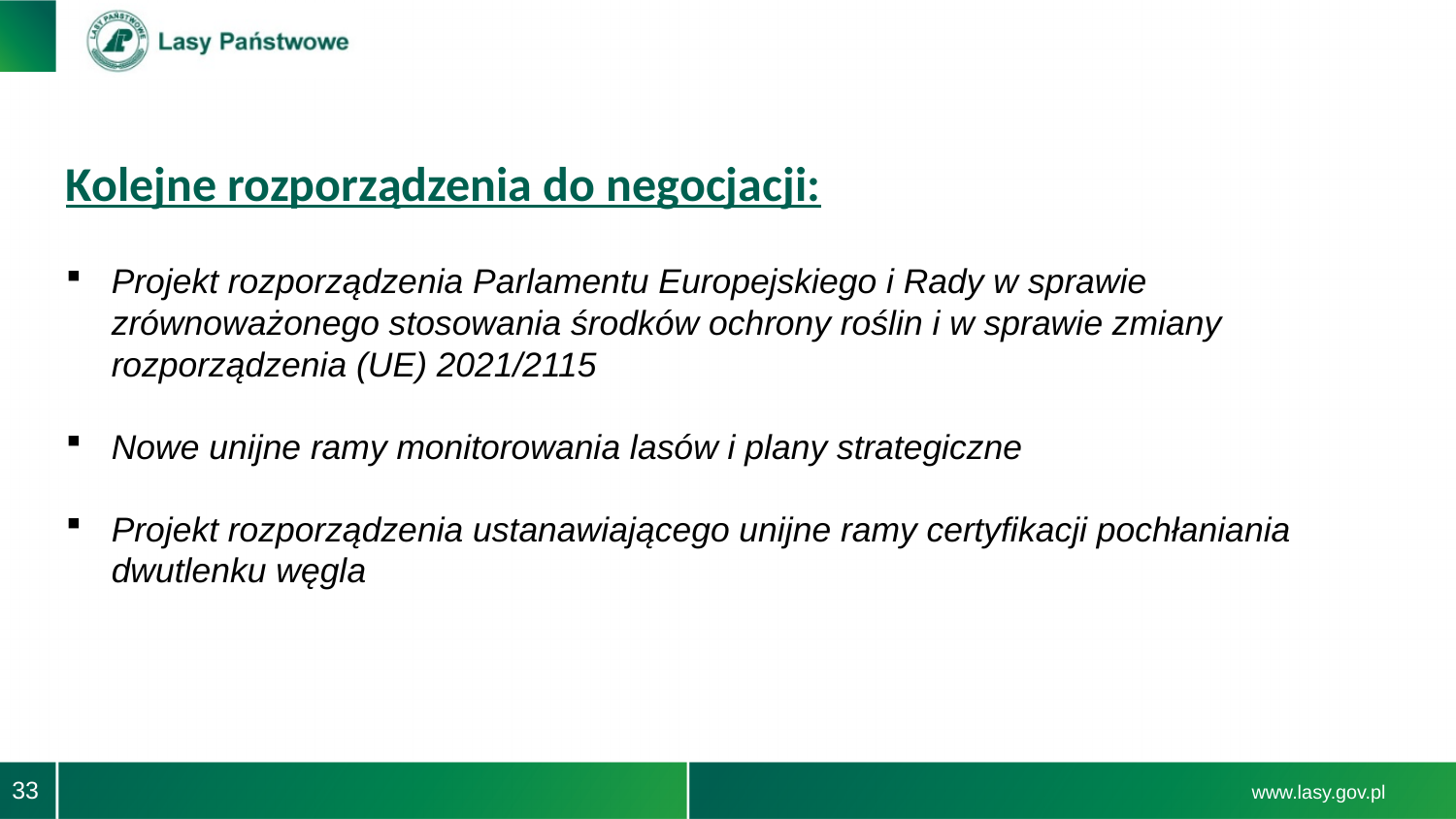

# Kolejne rozporządzenia do negocjacji:

Projekt rozporządzenia Parlamentu Europejskiego i Rady w sprawie zrównoważonego stosowania środków ochrony roślin i w sprawie zmiany rozporządzenia (UE) 2021/2115
Nowe unijne ramy monitorowania lasów i plany strategiczne

Projekt rozporządzenia ustanawiającego unijne ramy certyfikacji pochłaniania dwutlenku węgla